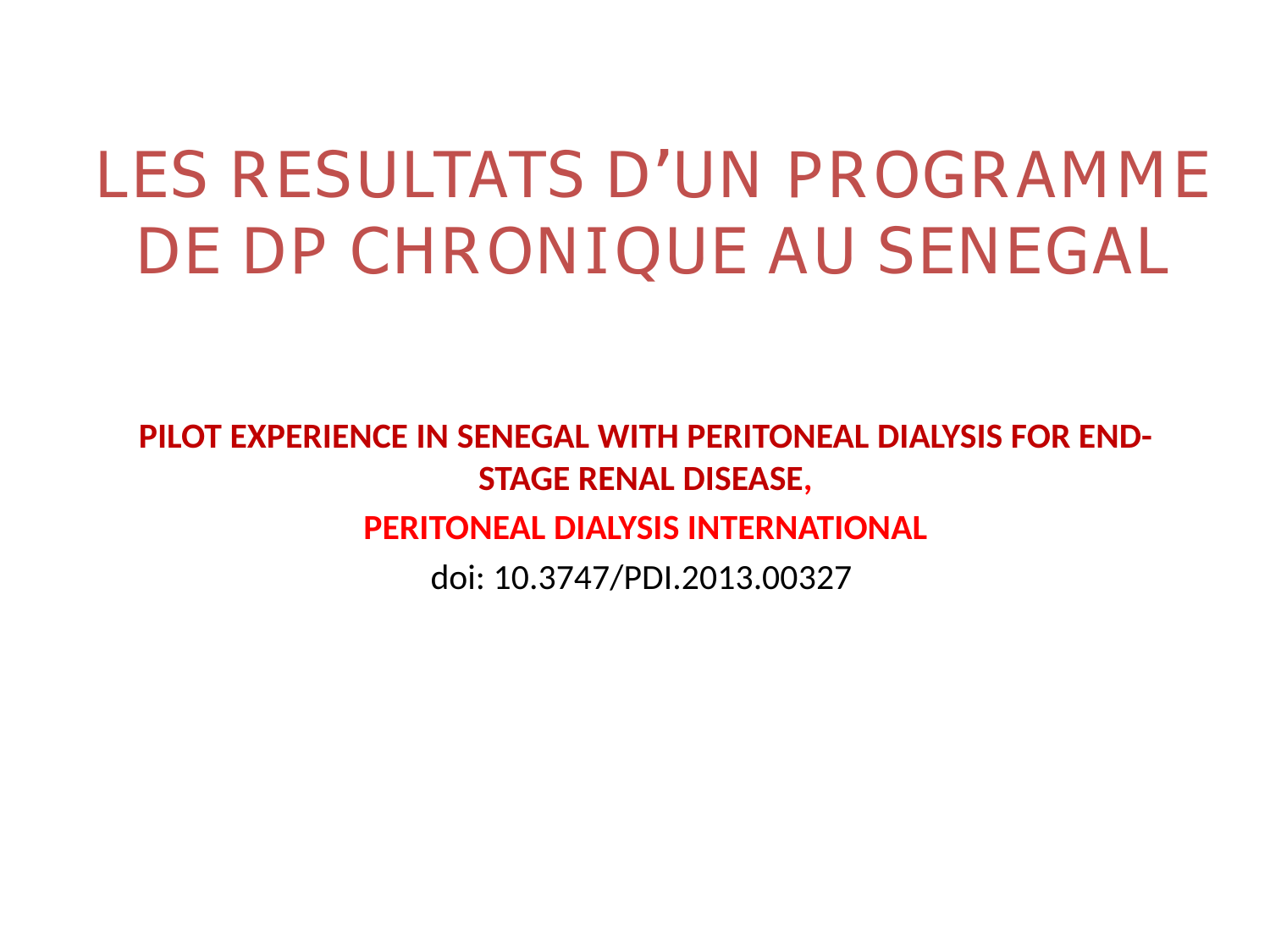

# LES RESULTATS D’UN PROGRAMME DE DP CHRONIQUE AU SENEGAL
PILOT EXPERIENCE IN SENEGAL WITH PERITONEAL DIALYSIS FOR END-STAGE RENAL DISEASE,
 PERITONEAL DIALYSIS INTERNATIONAL
doi: 10.3747/PDI.2013.00327